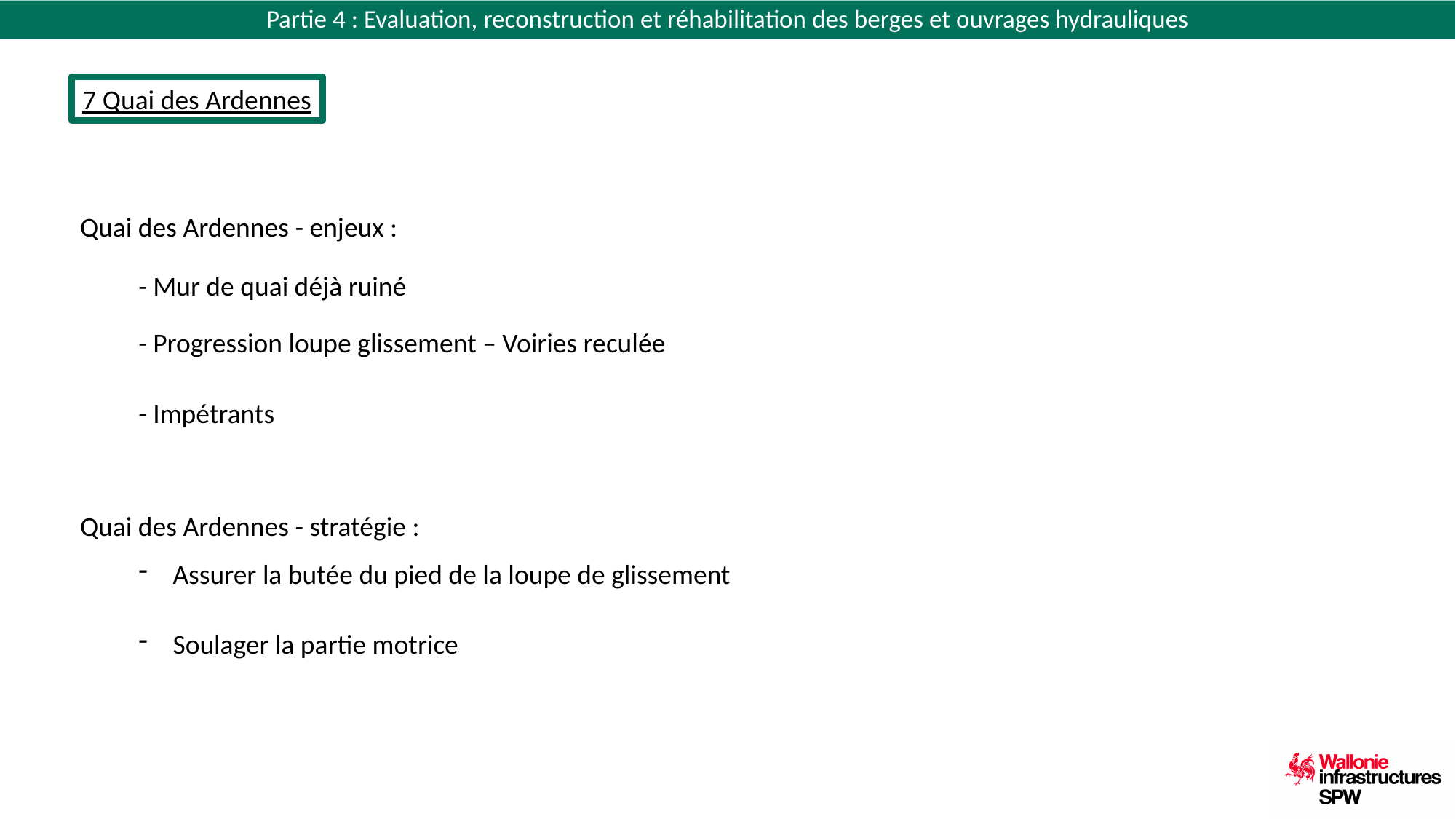

# Partie 4 : Evaluation, reconstruction et réhabilitation des berges et ouvrages hydrauliques
7 Quai des Ardennes
Quai des Ardennes - enjeux :
- Mur de quai déjà ruiné
- Progression loupe glissement – Voiries reculée
- Impétrants
Quai des Ardennes - stratégie :
Assurer la butée du pied de la loupe de glissement
Soulager la partie motrice